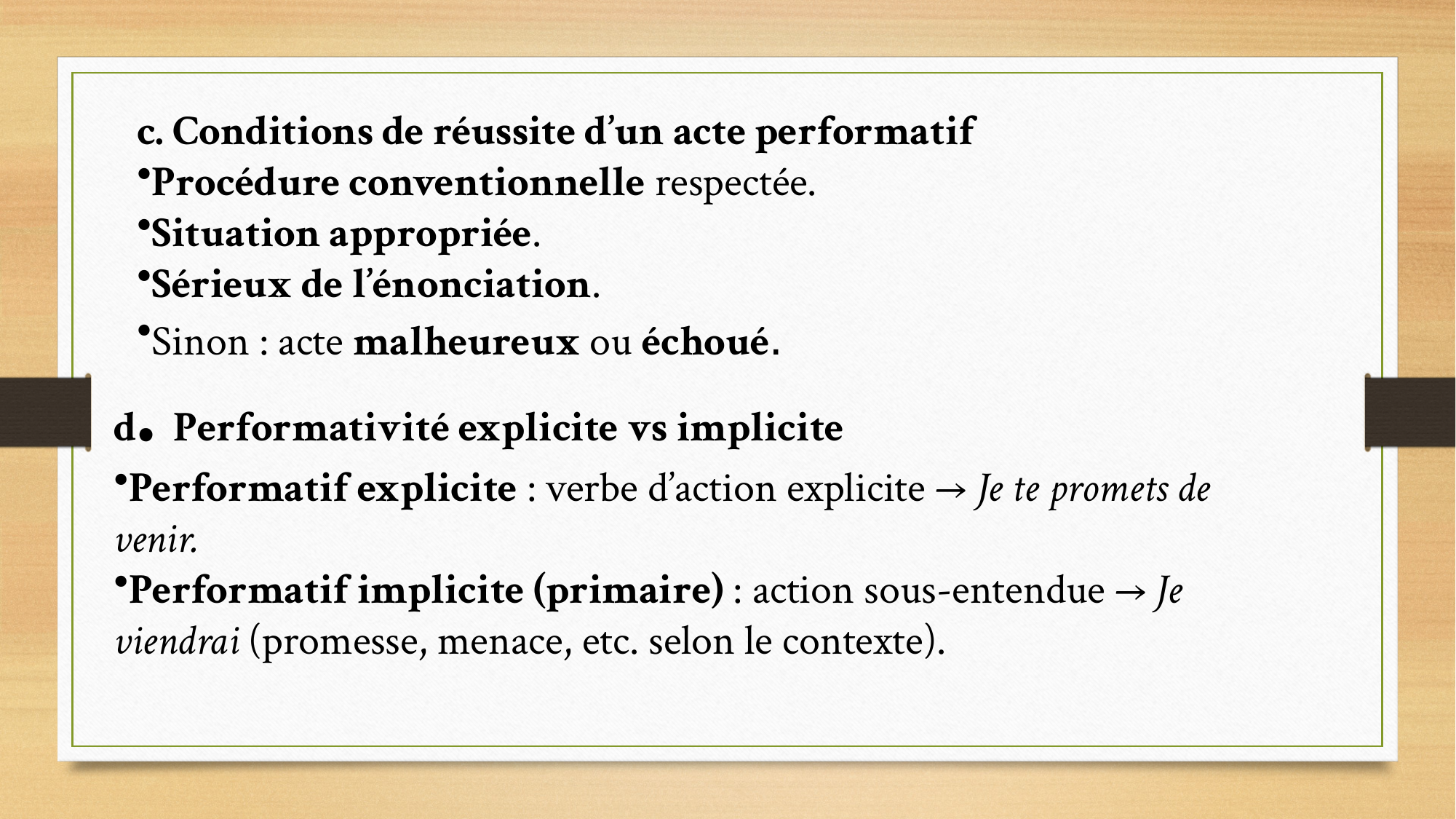

c. Conditions de réussite d’un acte performatif
Procédure conventionnelle respectée.
Situation appropriée.
Sérieux de l’énonciation.
Sinon : acte malheureux ou échoué.

d. Performativité explicite vs implicite
Performatif explicite : verbe d’action explicite → Je te promets de venir.
Performatif implicite (primaire) : action sous-entendue → Je viendrai (promesse, menace, etc. selon le contexte).